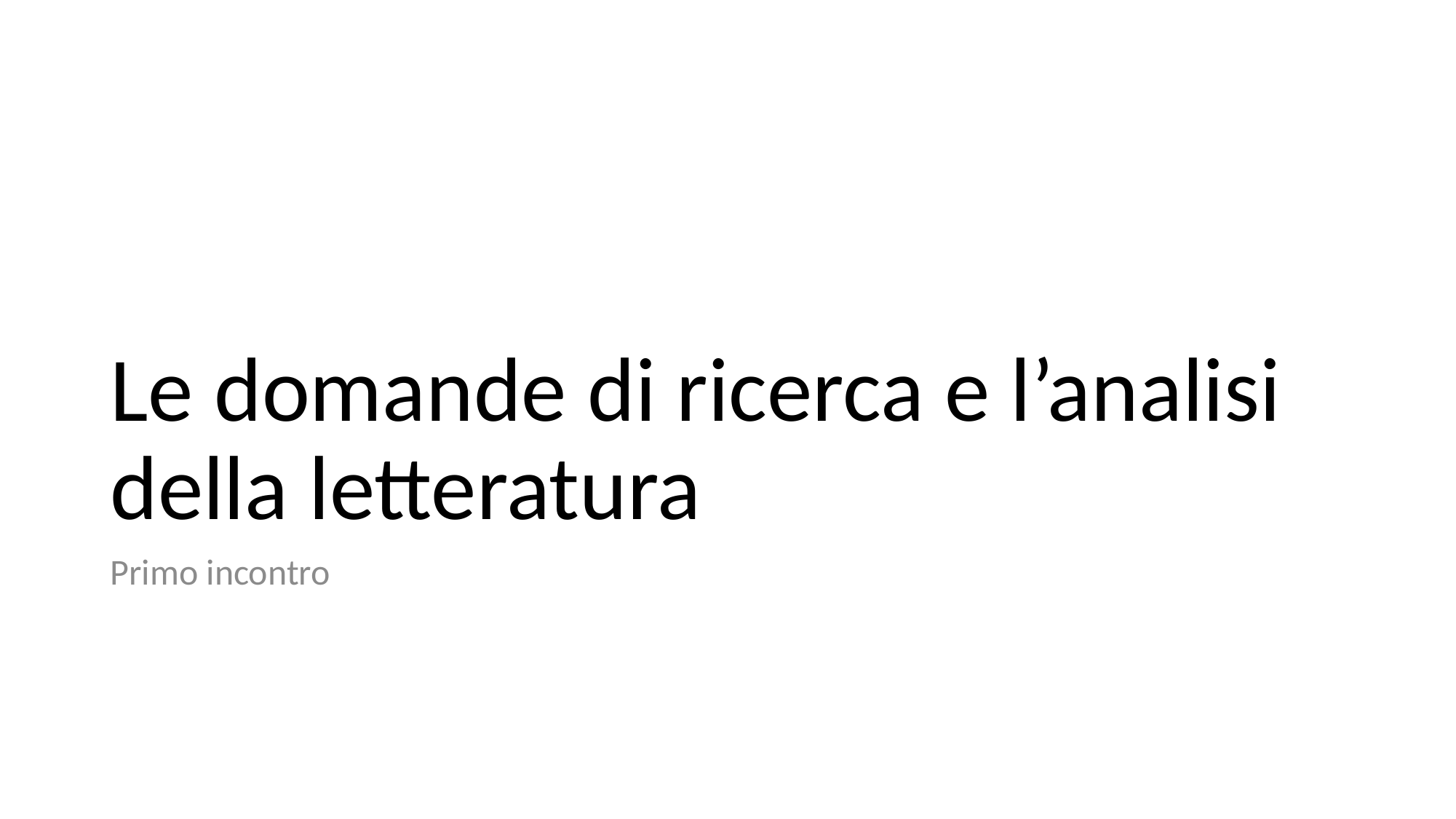

# Le domande di ricerca e l’analisi della letteratura
Primo incontro